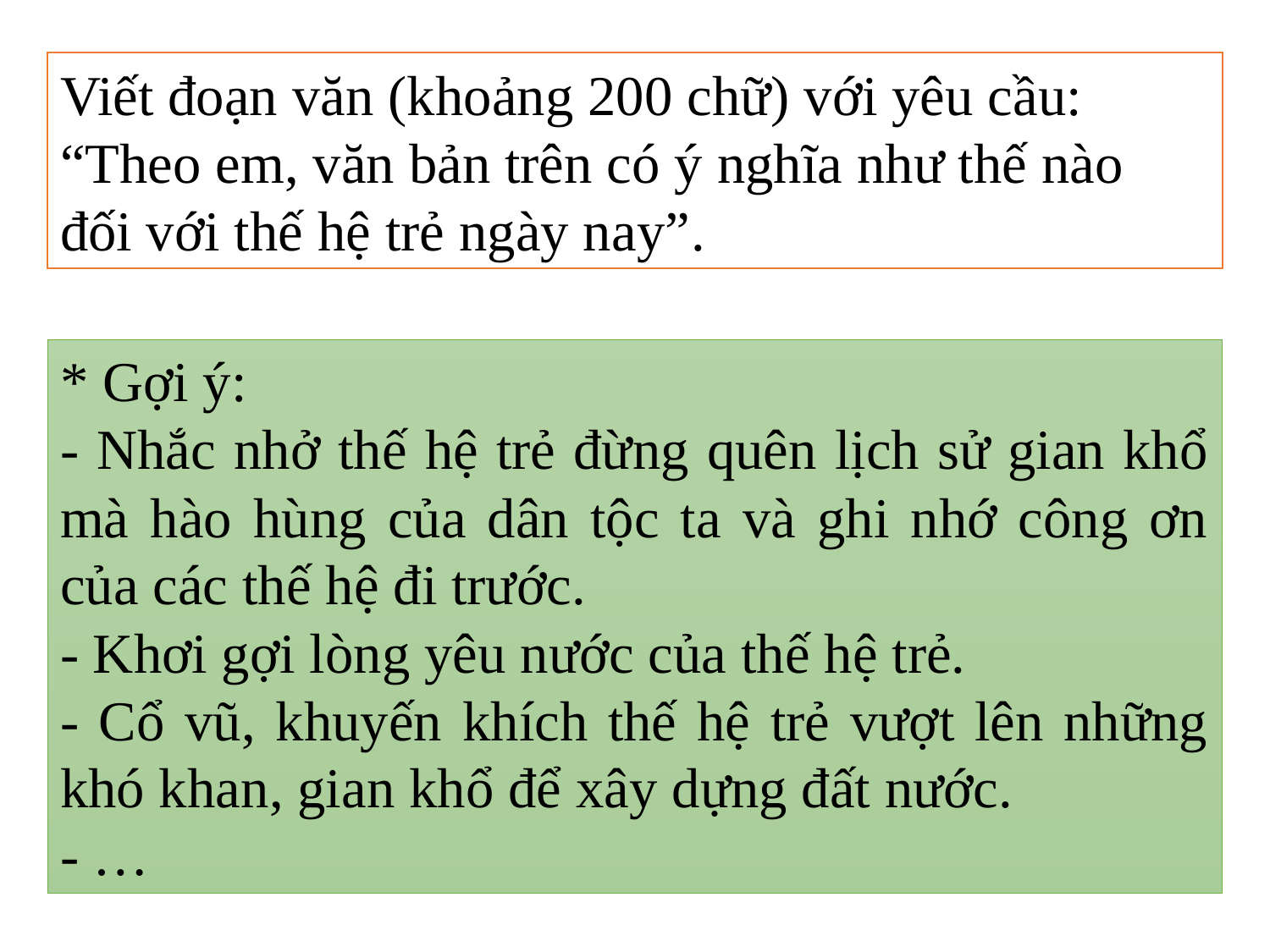

Viết đoạn văn (khoảng 200 chữ) với yêu cầu: “Theo em, văn bản trên có ý nghĩa như thế nào đối với thế hệ trẻ ngày nay”.
* Gợi ý:
- Nhắc nhở thế hệ trẻ đừng quên lịch sử gian khổ mà hào hùng của dân tộc ta và ghi nhớ công ơn của các thế hệ đi trước.
- Khơi gợi lòng yêu nước của thế hệ trẻ.
- Cổ vũ, khuyến khích thế hệ trẻ vượt lên những khó khan, gian khổ để xây dựng đất nước.
- …